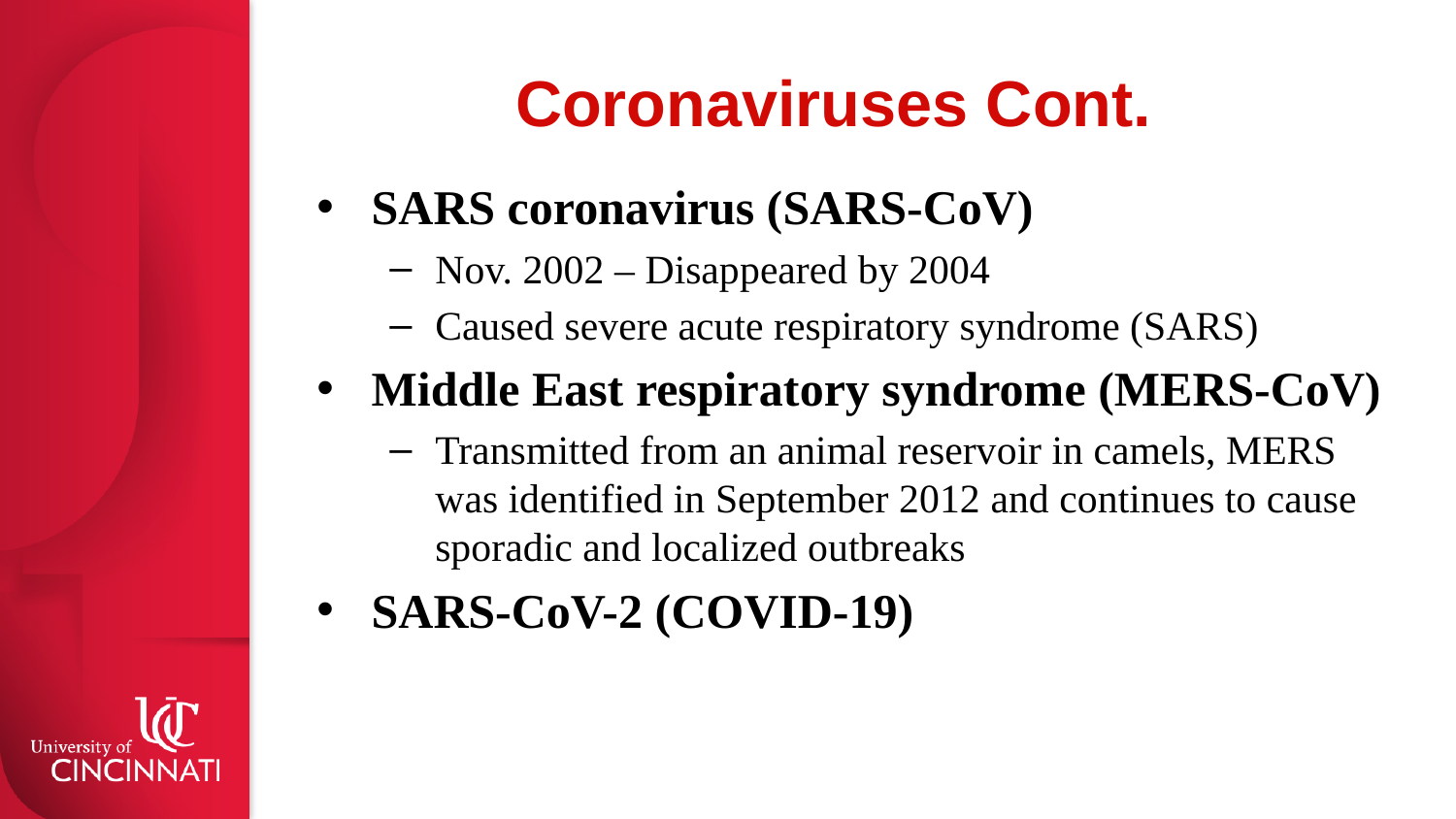

# Coronaviruses Cont.
SARS coronavirus (SARS-CoV)
Nov. 2002 – Disappeared by 2004
Caused severe acute respiratory syndrome (SARS)
Middle East respiratory syndrome (MERS-CoV)
Transmitted from an animal reservoir in camels, MERS was identified in September 2012 and continues to cause sporadic and localized outbreaks
SARS-CoV-2 (COVID-19)